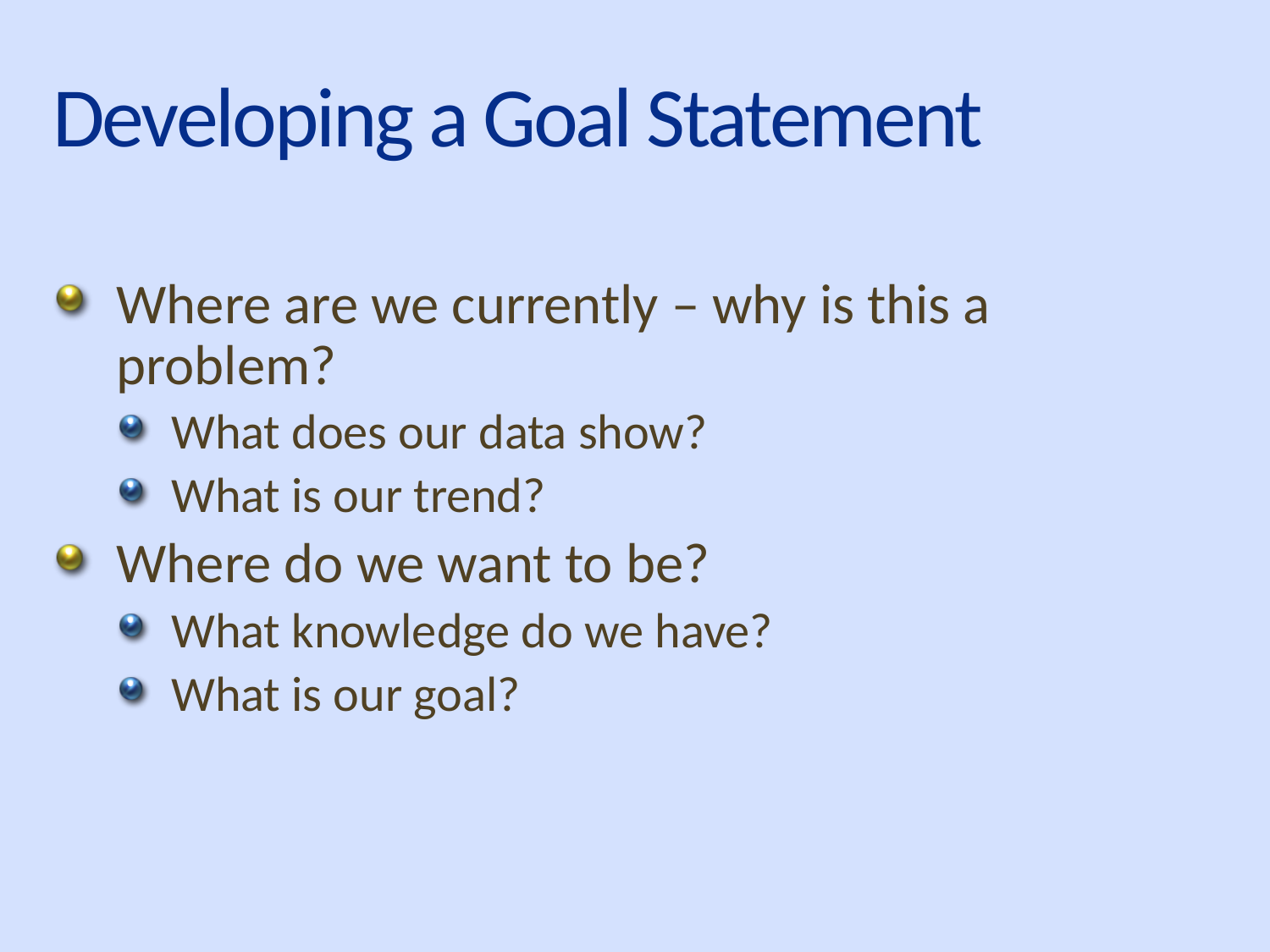

# Developing a Goal Statement
Where are we currently – why is this a problem?
What does our data show?
What is our trend?
Where do we want to be?
What knowledge do we have?
What is our goal?